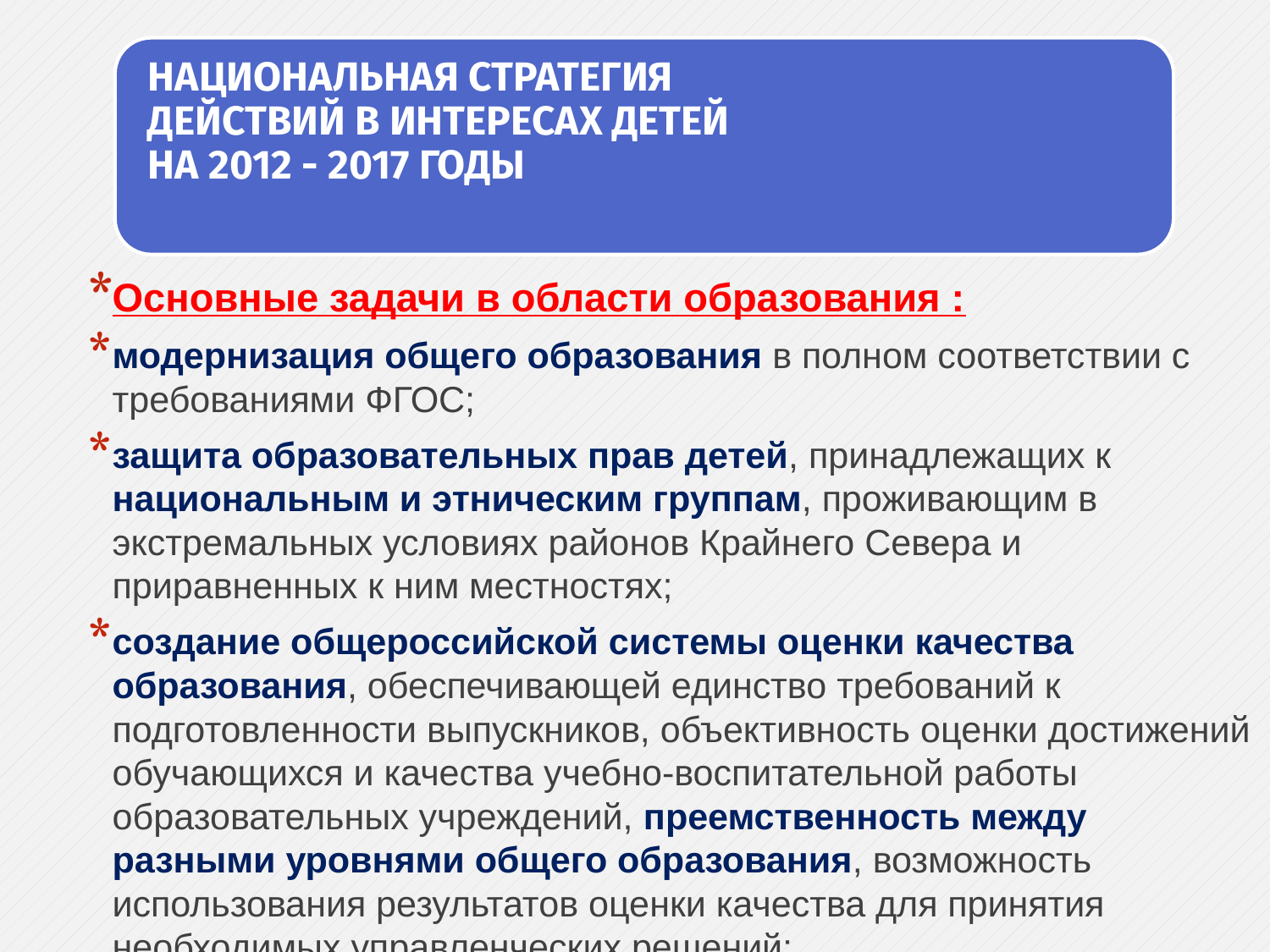

НАЦИОНАЛЬНАЯ СТРАТЕГИЯ
ДЕЙСТВИЙ В ИНТЕРЕСАХ ДЕТЕЙ
НА 2012 - 2017 ГОДЫ
Основные задачи в области образования :
модернизация общего образования в полном соответствии с требованиями ФГОС;
защита образовательных прав детей, принадлежащих к национальным и этническим группам, проживающим в экстремальных условиях районов Крайнего Севера и приравненных к ним местностях;
создание общероссийской системы оценки качества образования, обеспечивающей единство требований к подготовленности выпускников, объективность оценки достижений обучающихся и качества учебно-воспитательной работы образовательных учреждений, преемственность между разными уровнями общего образования, возможность использования результатов оценки качества для принятия необходимых управленческих решений;